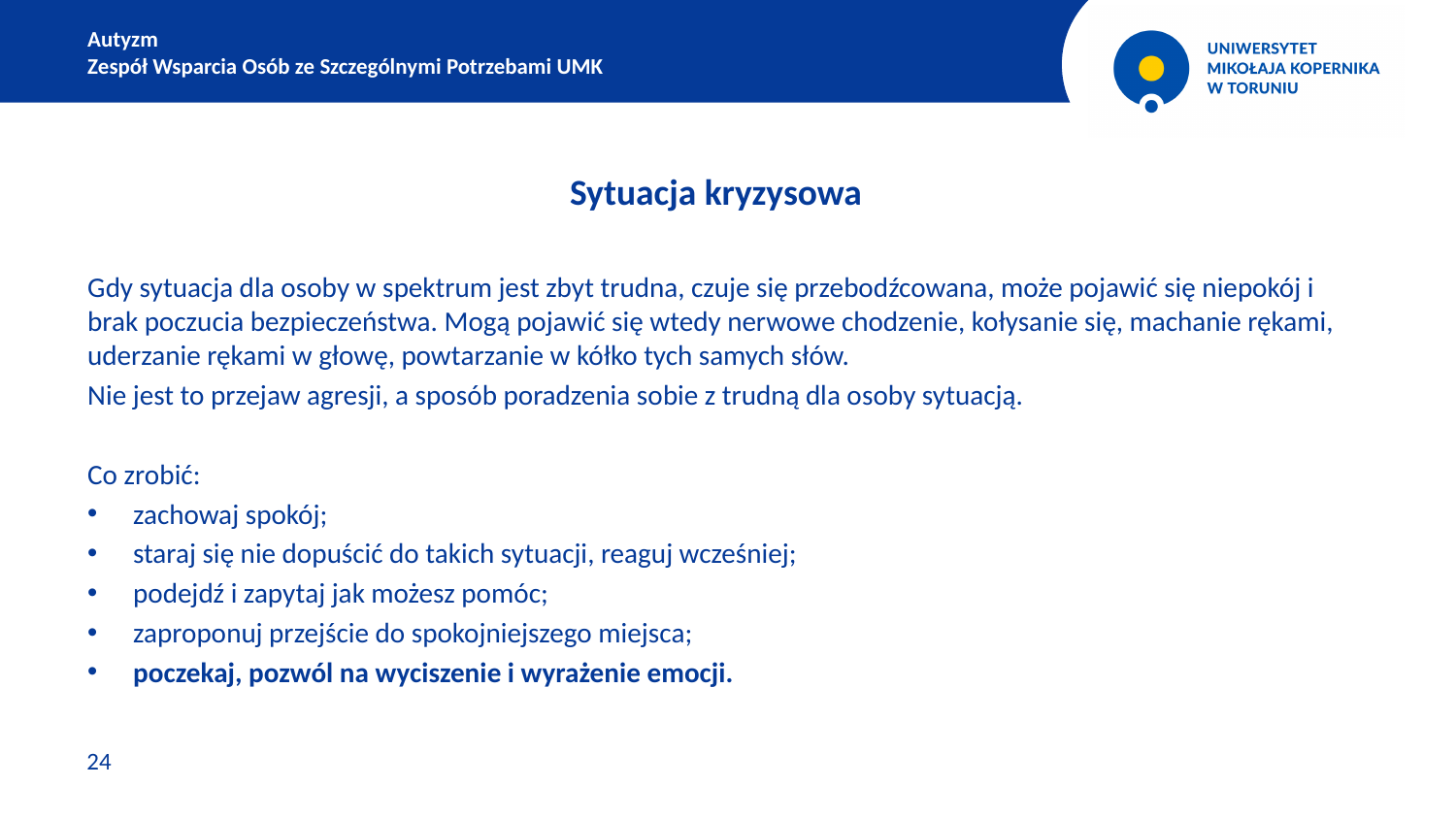

Autyzm
Zespół Wsparcia Osób ze Szczególnymi Potrzebami UMK

Sytuacja kryzysowa

Gdy sytuacja dla osoby w spektrum jest zbyt trudna, czuje się przebodźcowana, może pojawić się niepokój i brak poczucia bezpieczeństwa. Mogą pojawić się wtedy nerwowe chodzenie, kołysanie się, machanie rękami,  uderzanie rękami w głowę, powtarzanie w kółko tych samych słów.
Nie jest to przejaw agresji, a sposób poradzenia sobie z trudną dla osoby sytuacją.

Co zrobić:
zachowaj spokój;
staraj się nie dopuścić do takich sytuacji, reaguj wcześniej;
podejdź i zapytaj jak możesz pomóc;
zaproponuj przejście do spokojniejszego miejsca;
poczekaj, pozwól na wyciszenie i wyrażenie emocji.